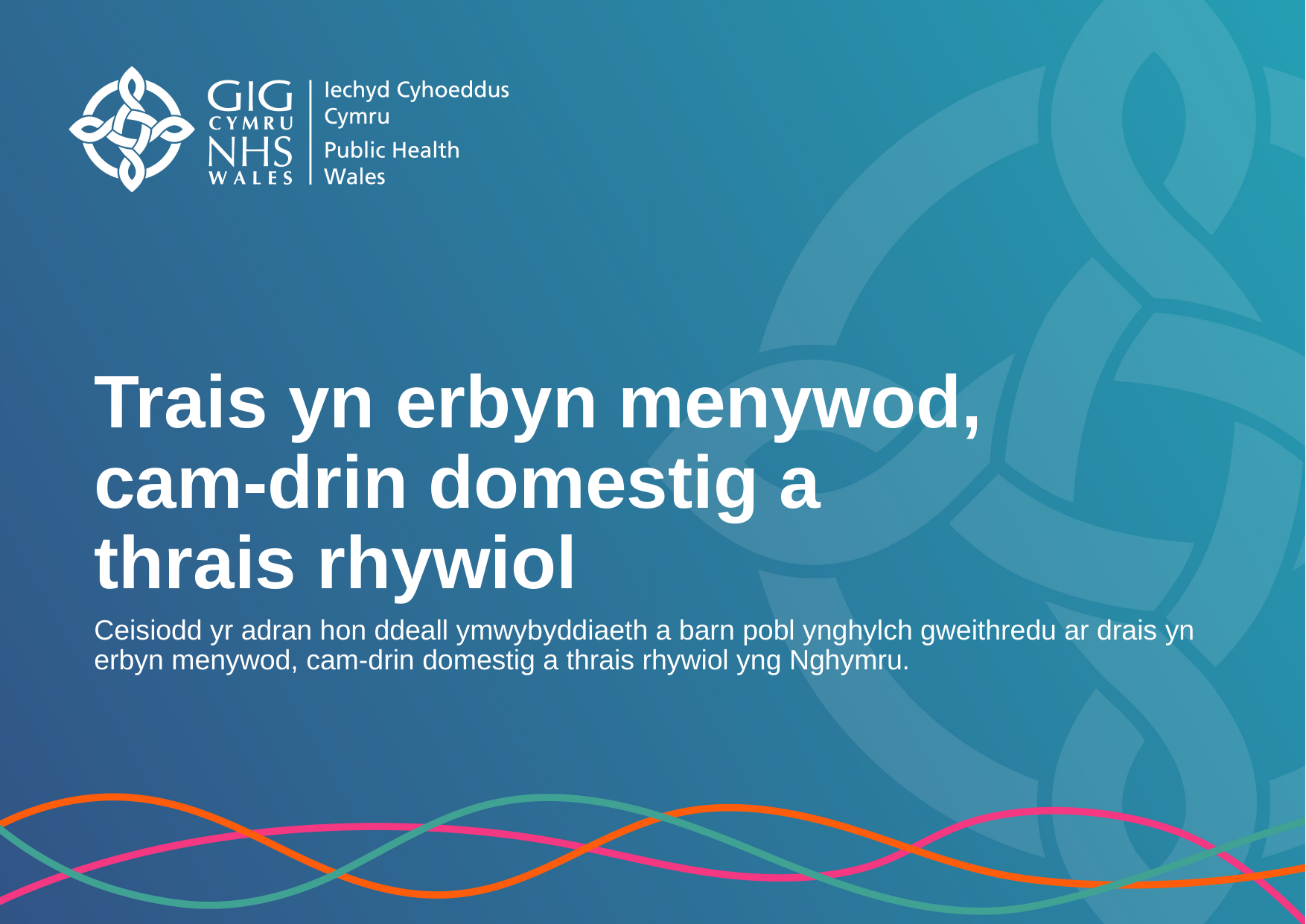

# Trais yn erbyn menywod, cam-drin domestig a thrais rhywiol
Ceisiodd yr adran hon ddeall ymwybyddiaeth a barn pobl ynghylch gweithredu ar drais yn erbyn menywod, cam-drin domestig a thrais rhywiol yng Nghymru.